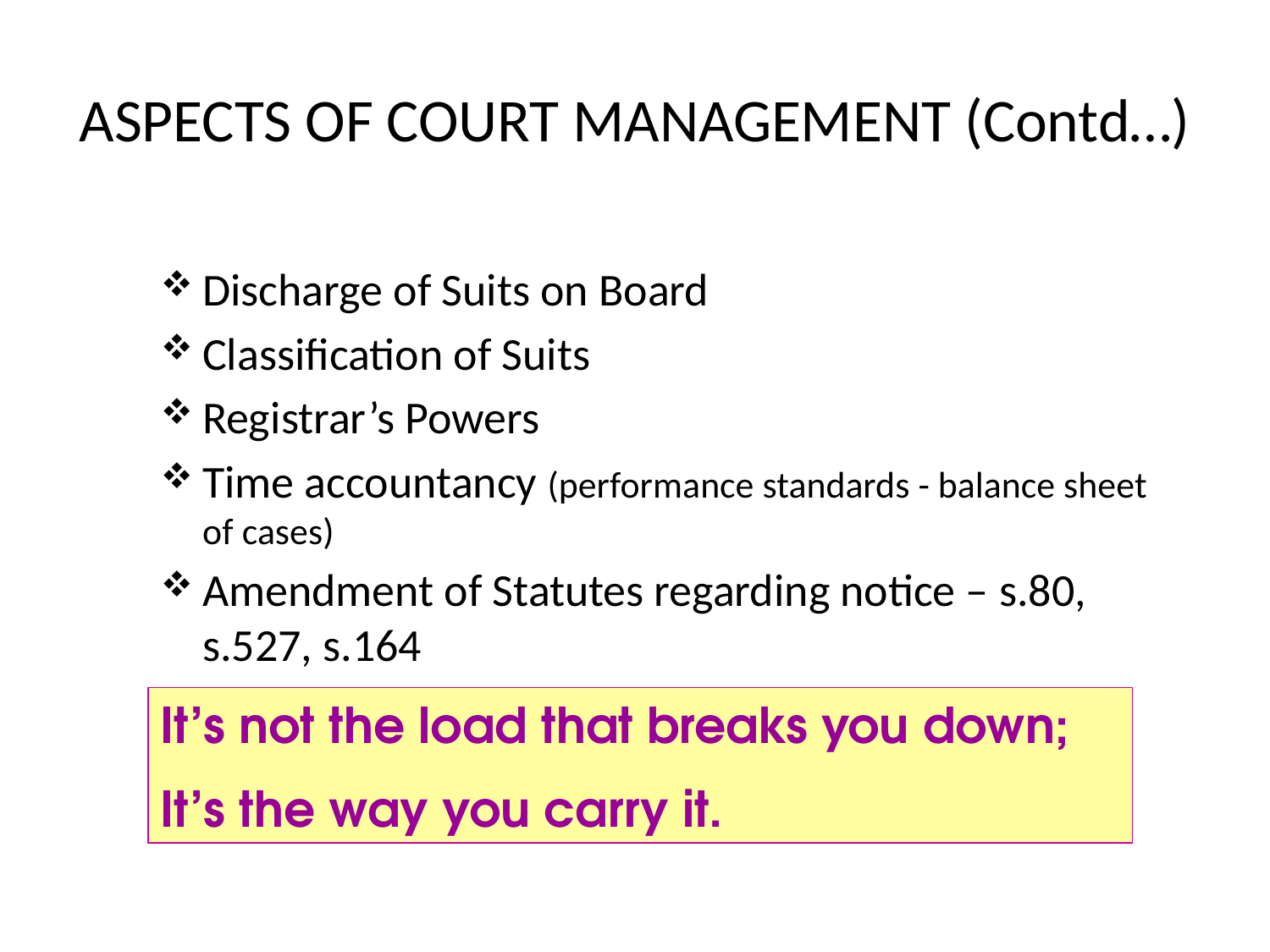

# ASPECTS OF COURT MANAGEMENT (Contd…)
Discharge of Suits on Board
Classification of Suits
Registrar’s Powers
Time accountancy (performance standards - balance sheet of cases)
Amendment of Statutes regarding notice – s.80, s.527, s.164

It’s not the load that breaks you down;
It’s the way you carry it.